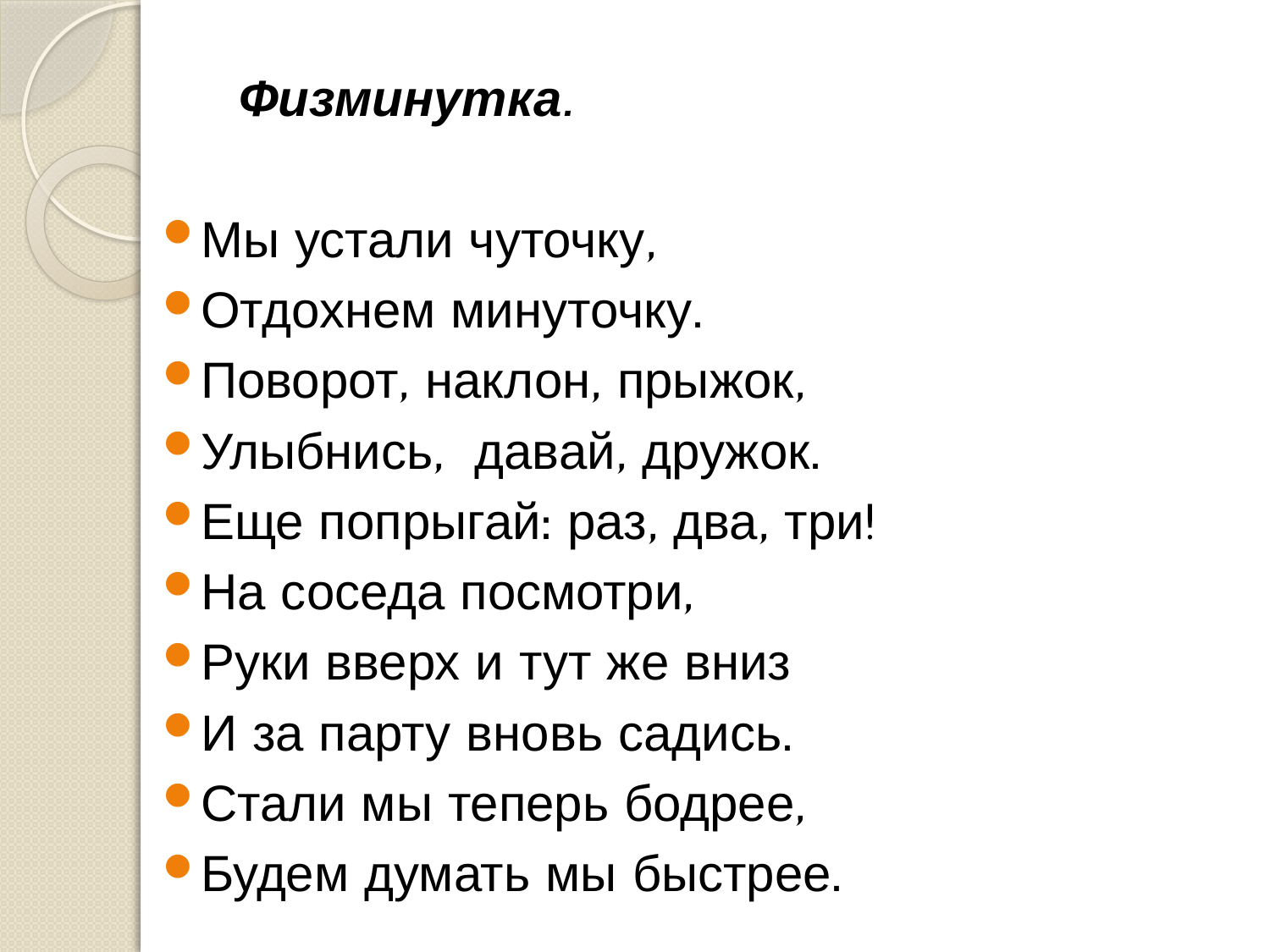

Физминутка.

Мы устали чуточку,
Отдохнем минуточку.
Поворот, наклон, прыжок,
Улыбнись,  давай, дружок.
Еще попрыгай: раз, два, три!
На соседа посмотри,
Руки вверх и тут же вниз
И за парту вновь садись.
Стали мы теперь бодрее,
Будем думать мы быстрее.